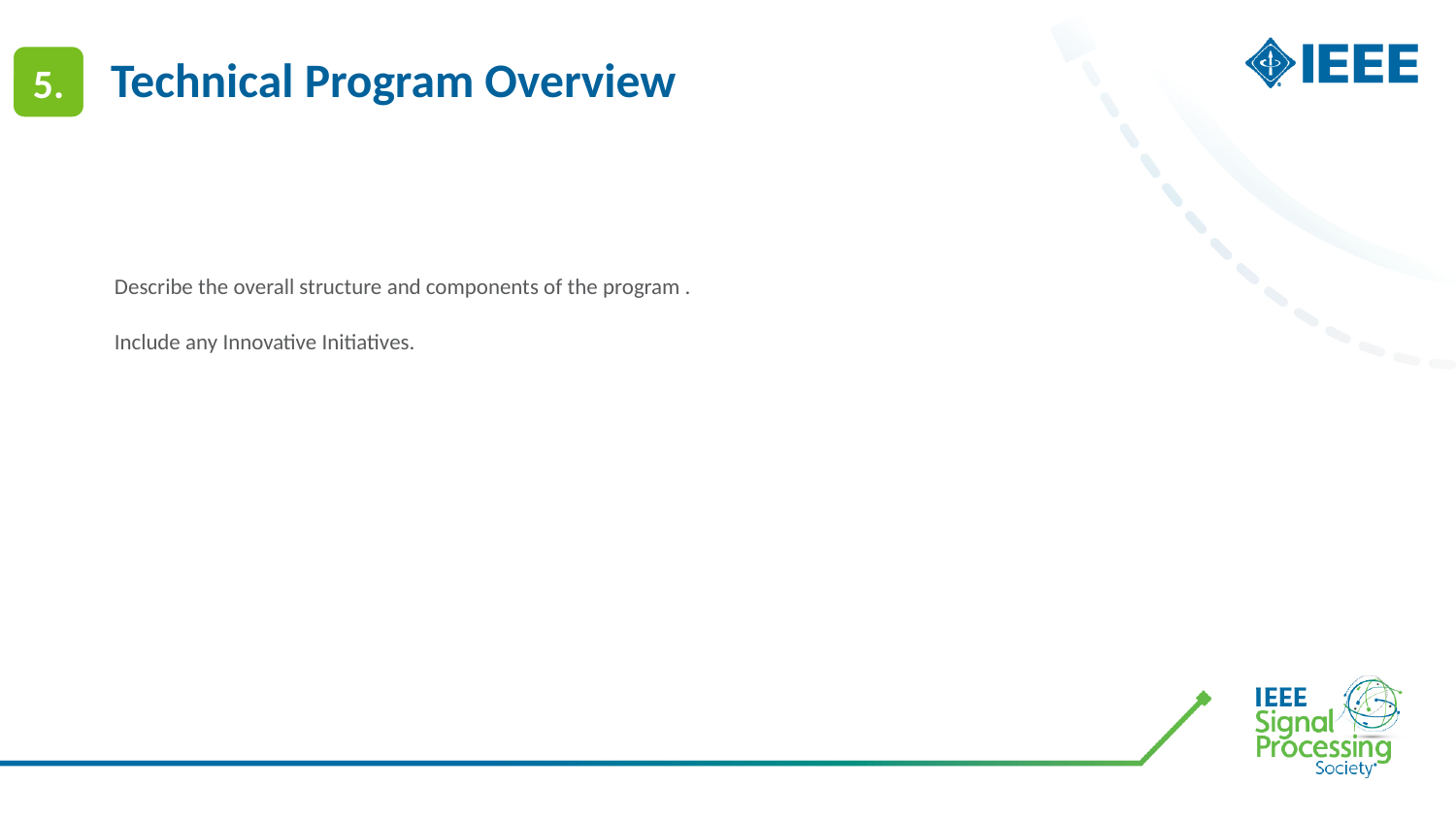

5.
# Technical Program Overview

Describe the overall structure and components of the program .
Include any Innovative Initiatives.